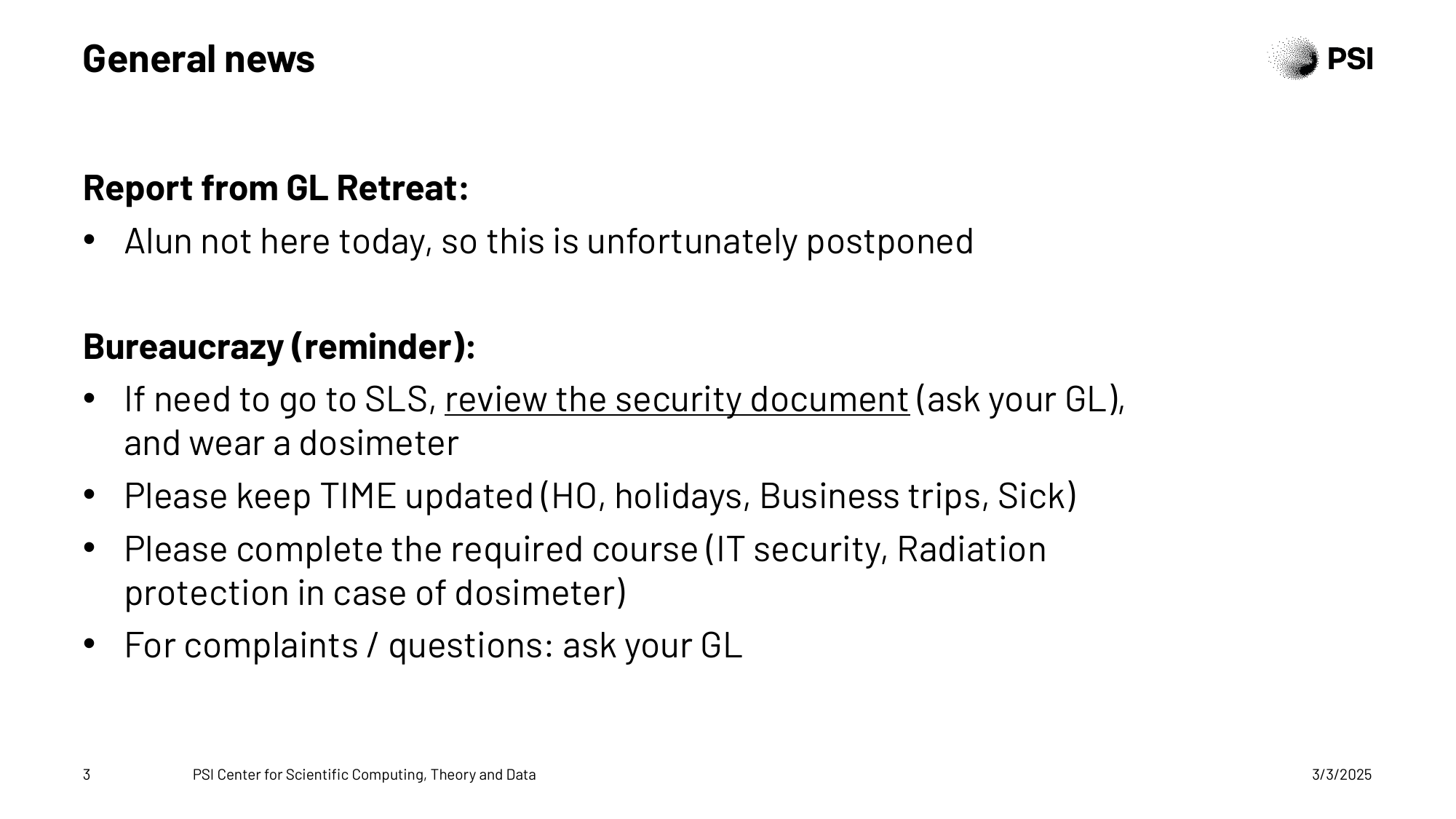

# General news
Report from GL Retreat:
Alun not here today, so this is unfortunately postponed

Bureaucrazy (reminder):
If need to go to SLS, review the security document (ask your GL), and wear a dosimeter
Please keep TIME updated (HO, holidays, Business trips, Sick)
Please complete the required course (IT security, Radiation protection in case of dosimeter)
For complaints / questions: ask your GL

3
PSI Center for Scientific Computing, Theory and Data
3/3/2025